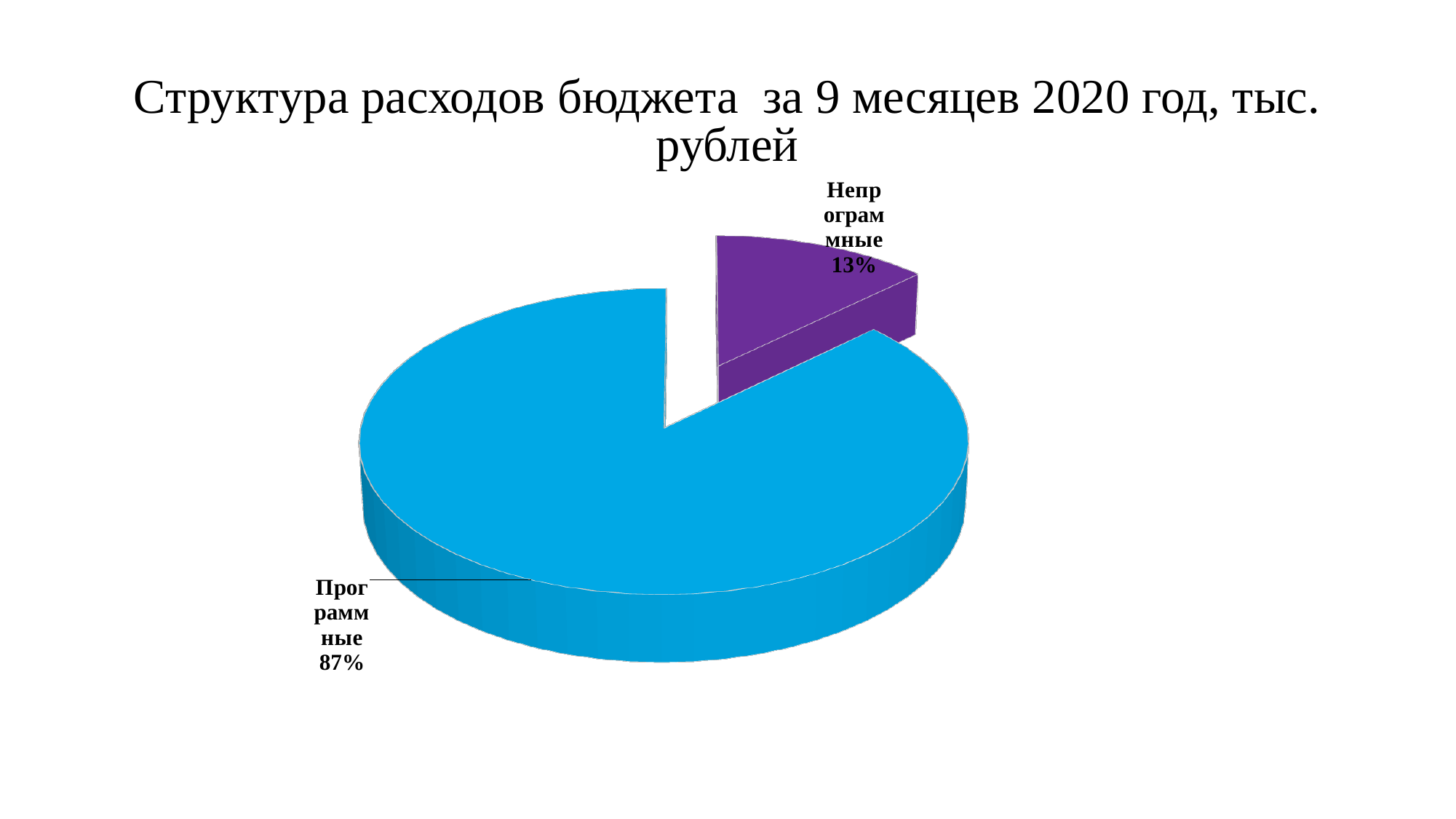

# Структура расходов бюджета  за 9 месяцев 2020 год, тыс. рублей

[unsupported chart]